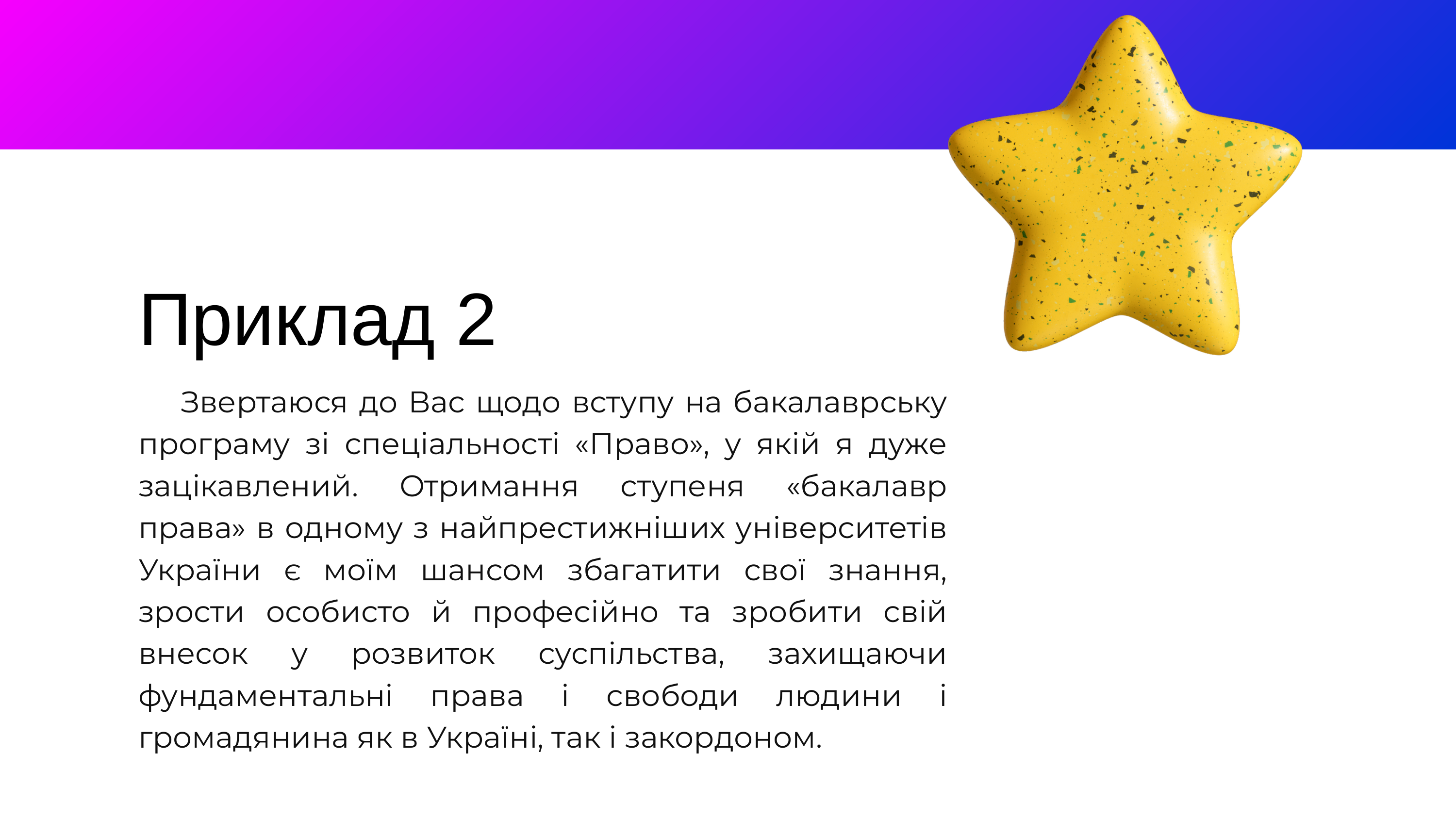

Приклад 2
    Звертаюся до Вас щодо вступу на бакалаврську програму зі спеціальності «Право», у якій я дуже зацікавлений. Отримання ступеня «бакалавр права» в одному з найпрестижніших університетів України є моїм шансом збагатити свої знання, зрости особисто й професійно та зробити свій внесок у розвиток суспільства, захищаючи фундаментальні права і свободи людини і громадянина як в Україні, так і закордоном.